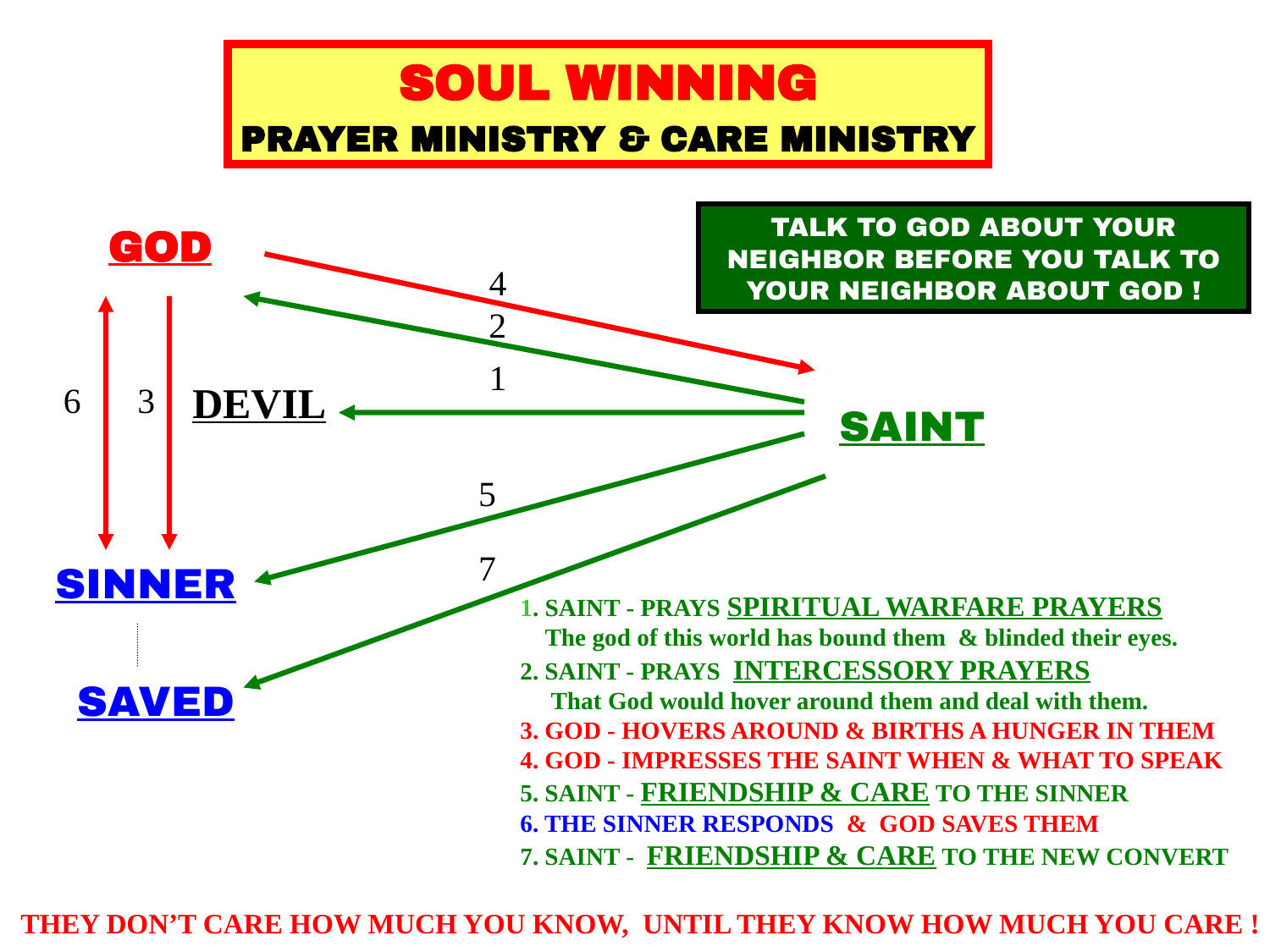

SOUL WINNING

PRAYER MINISTRY & CARE MINISTRY
TALK TO GOD ABOUT YOUR NEIGHBOR BEFORE YOU TALK TO YOUR NEIGHBOR ABOUT GOD !
GOD

4

2
1
DEVIL
6
3
SAINT

5

7
SINNER
1. SAINT - PRAYS SPIRITUAL WARFARE PRAYERS
    The god of this world has bound them  & blinded their eyes.
2. SAINT - PRAYS  INTERCESSORY PRAYERS
     That God would hover around them and deal with them.
3. GOD - HOVERS AROUND & BIRTHS A HUNGER IN THEM
4. GOD - IMPRESSES THE SAINT WHEN & WHAT TO SPEAK
5. SAINT - FRIENDSHIP & CARE TO THE SINNER
6. THE SINNER RESPONDS  &  GOD SAVES THEM
7. SAINT -  FRIENDSHIP & CARE TO THE NEW CONVERT

SAVED
THEY DON’T CARE HOW MUCH YOU KNOW,  UNTIL THEY KNOW HOW MUCH YOU CARE !